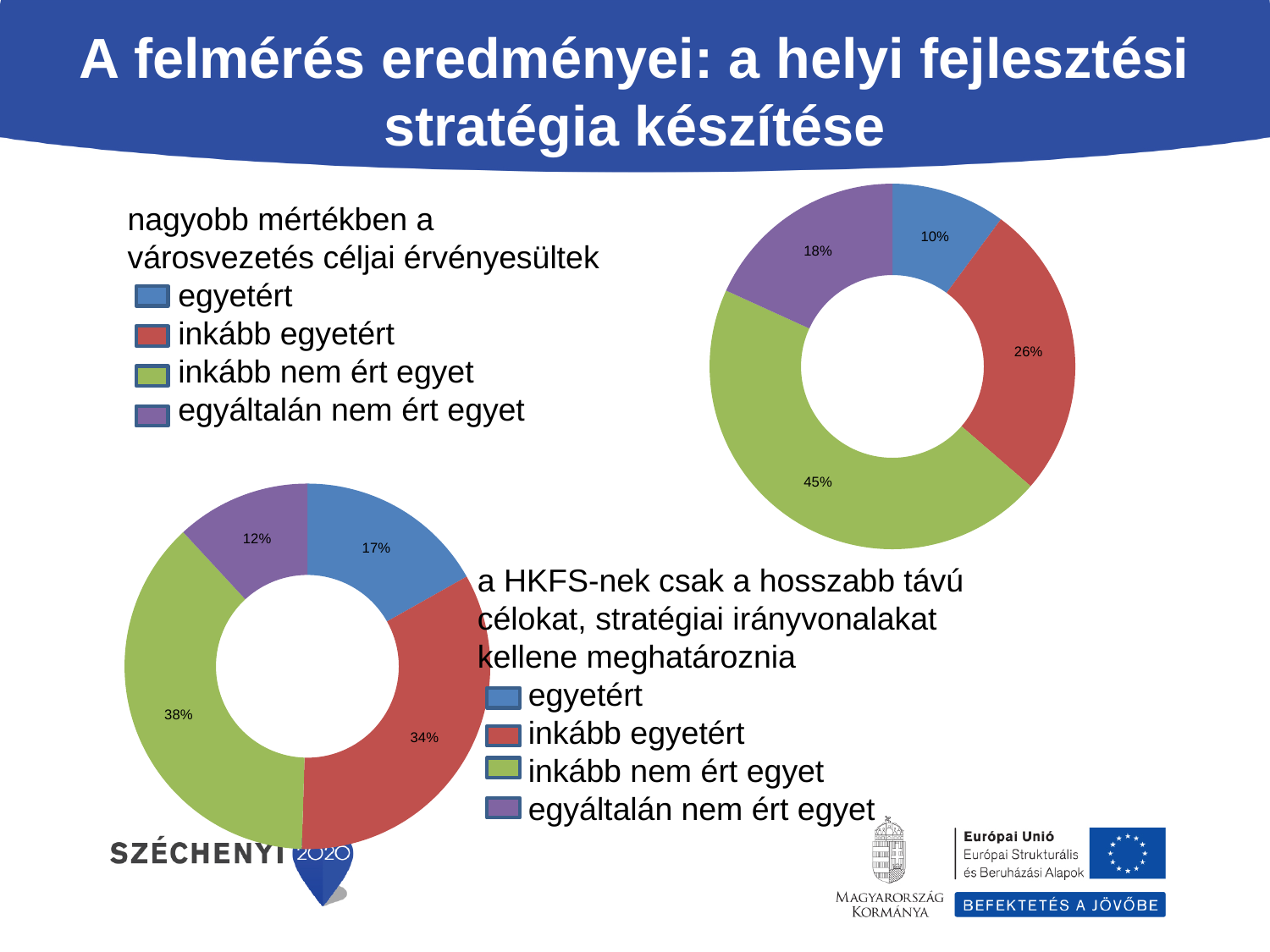

# A felmérés eredményei: a helyi fejlesztési stratégia készítése

### Chart

| Category |  |
|---|---|
nagyobb mértékben a városvezetés céljai érvényesültek
egyetért
inkább egyetért
inkább nem ért egyet
egyáltalán nem ért egyet

### Chart

| Category |  |
|---|---|
a HKFS-nek csak a hosszabb távú célokat, stratégiai irányvonalakat kellene meghatároznia
egyetért
inkább egyetért
inkább nem ért egyet
egyáltalán nem ért egyet